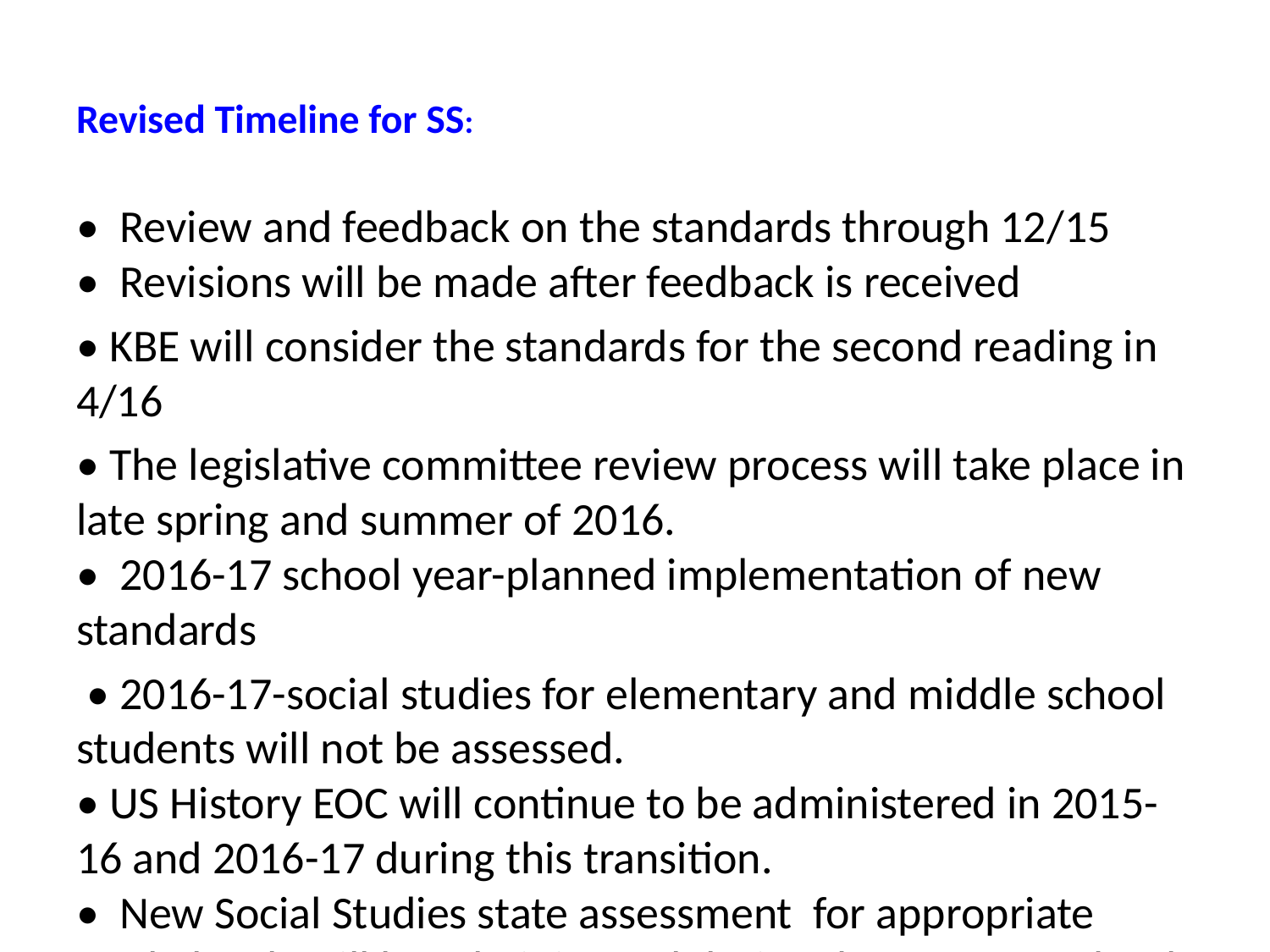

# Revised Timeline for SS:
•  Review and feedback on the standards through 12/15
•  Revisions will be made after feedback is received
• KBE will consider the standards for the second reading in 4/16
• The legislative committee review process will take place in late spring and summer of 2016.
•  2016-17 school year-planned implementation of new standards
 • 2016-17-social studies for elementary and middle school students will not be assessed.
• US History EOC will continue to be administered in 2015-16 and 2016-17 during this transition.
•  New Social Studies state assessment  for appropriate grade levels will be administered during the 2017-18 school year.